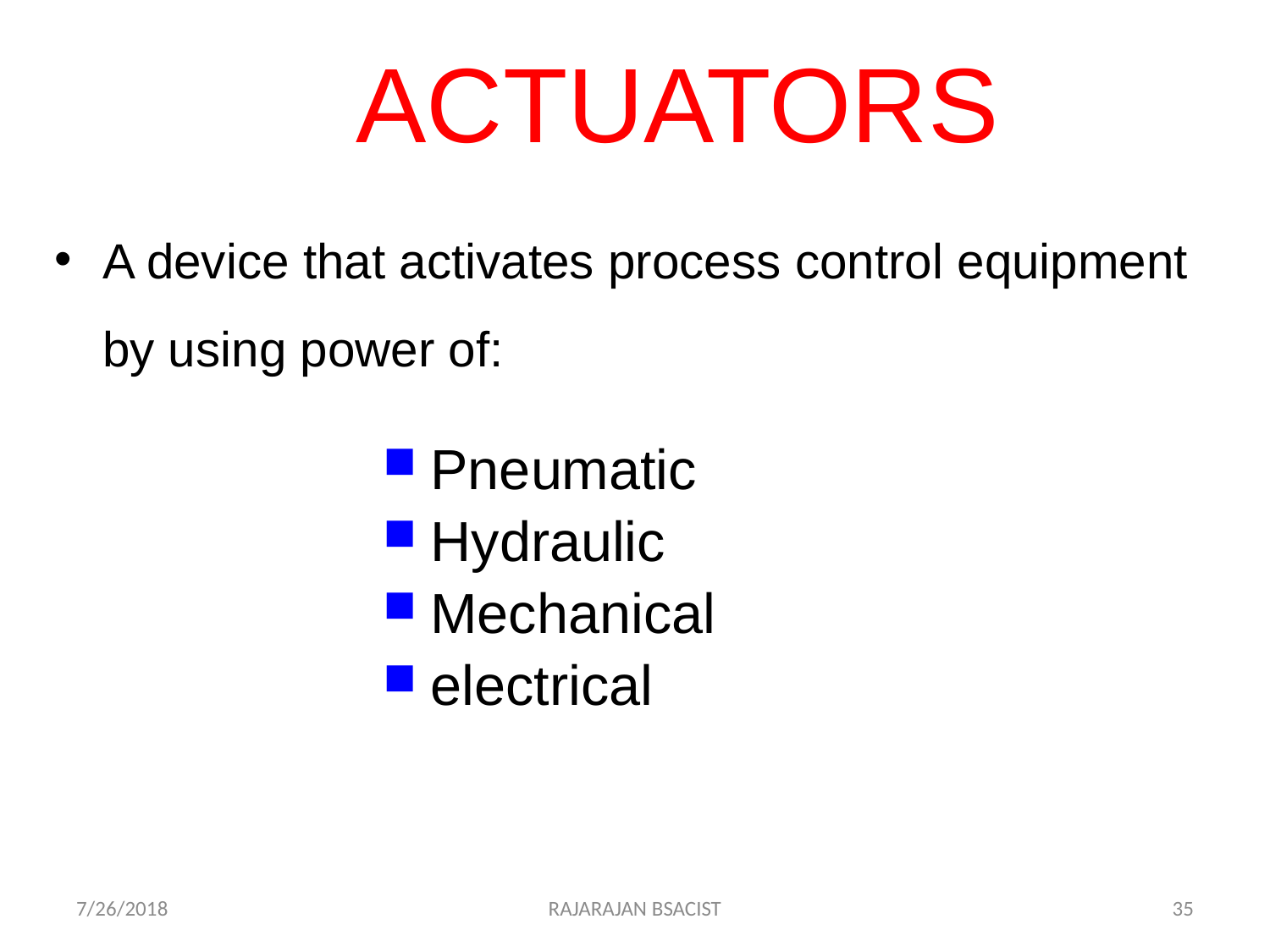

# ACTUATORS

A device that activates process control equipment by using power of:

Pneumatic
Hydraulic
Mechanical
electrical
7/26/2018
RAJARAJAN BSACIST
35